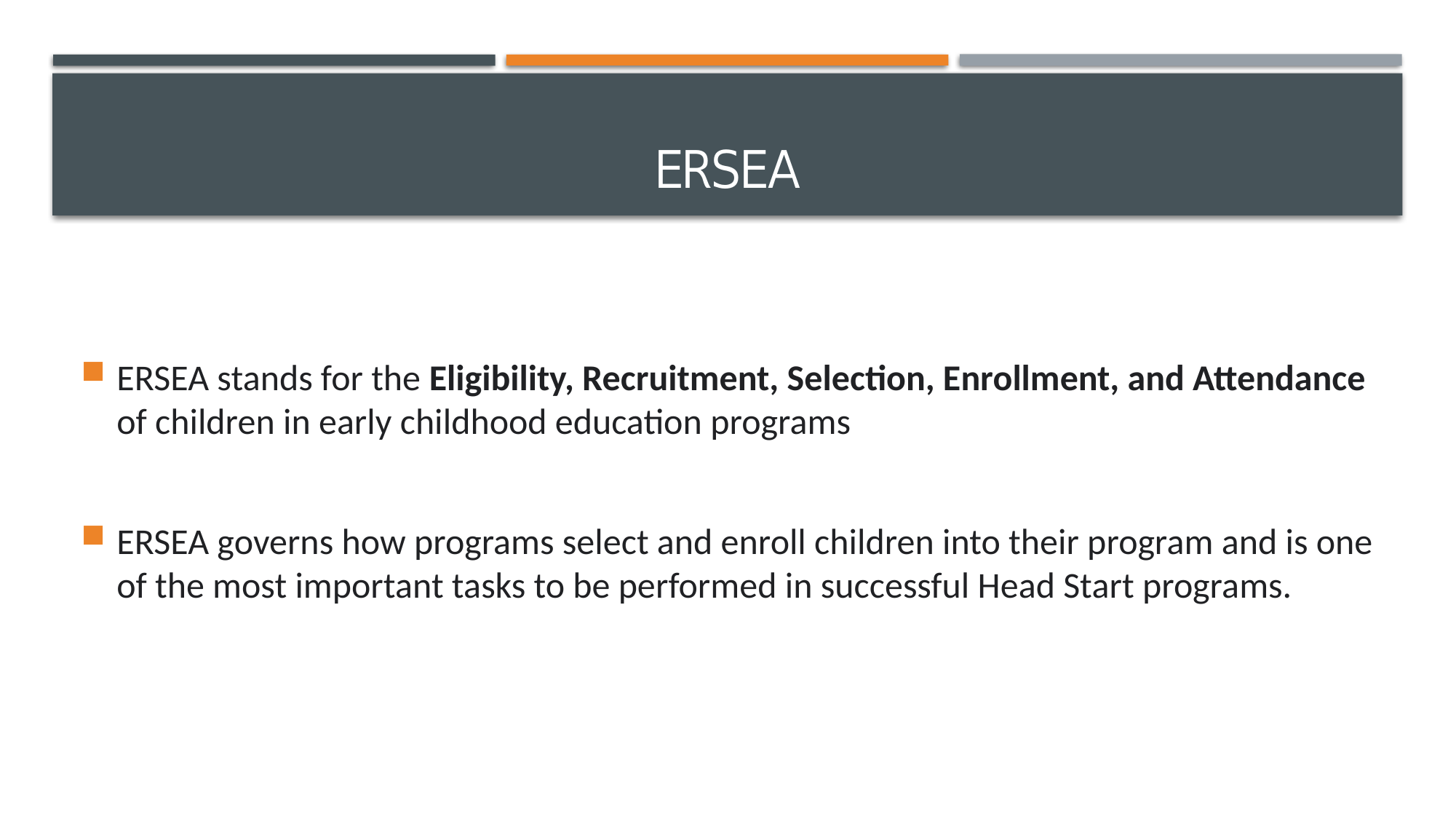

# ERSEA
ERSEA stands for the Eligibility, Recruitment, Selection, Enrollment, and Attendance of children in early childhood education programs

ERSEA governs how programs select and enroll children into their program and is one of the most important tasks to be performed in successful Head Start programs.